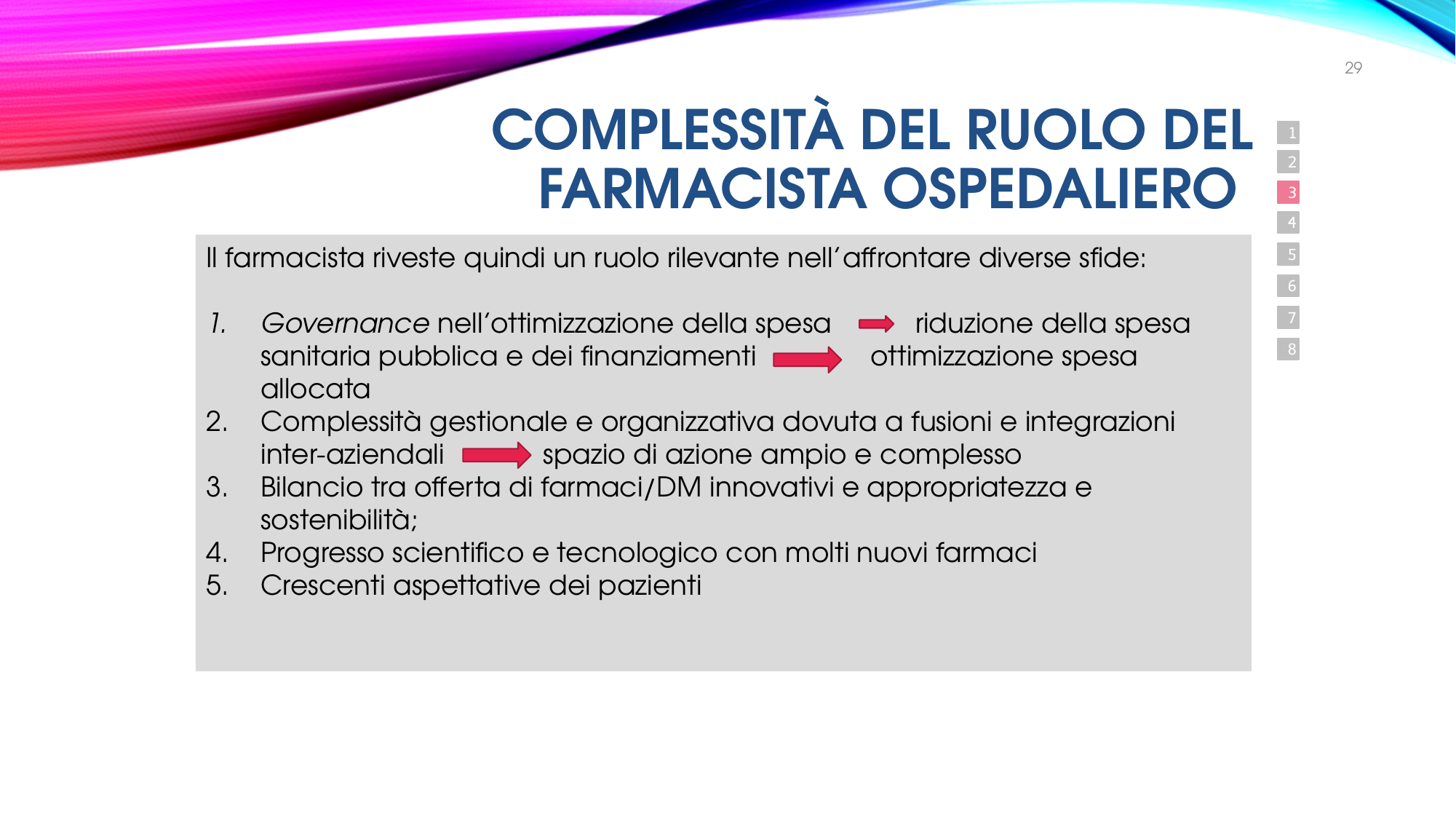

29
# Complessità del ruolo del Farmacista Ospedaliero
1
2
3
4
Il farmacista riveste quindi un ruolo rilevante nell’affrontare diverse sfide:

Governance nell’ottimizzazione della spesa           riduzione della spesa sanitaria pubblica e dei finanziamenti               ottimizzazione spesa allocata
Complessità gestionale e organizzativa dovuta a fusioni e integrazioni inter-aziendali             spazio di azione ampio e complesso
Bilancio tra offerta di farmaci/DM innovativi e appropriatezza e sostenibilità;
Progresso scientifico e tecnologico con molti nuovi farmaci
Crescenti aspettative dei pazienti

5
6
7

8